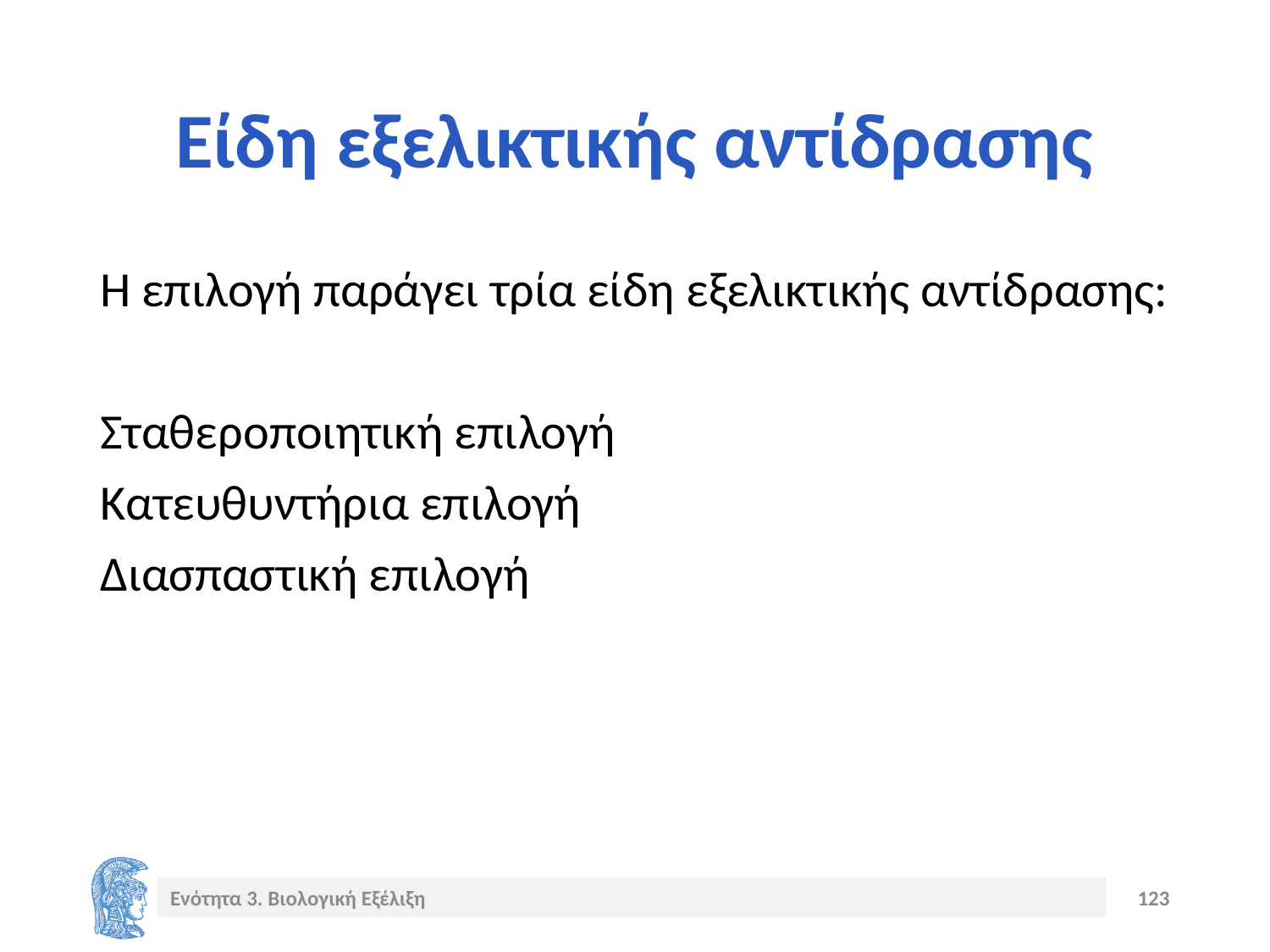

# Είδη εξελικτικής αντίδρασης
Η επιλογή παράγει τρία είδη εξελικτικής αντίδρασης:

Σταθεροποιητική επιλογή
Κατευθυντήρια επιλογή
Διασπαστική επιλογή
Ενότητα 3. Βιολογική Εξέλιξη
123